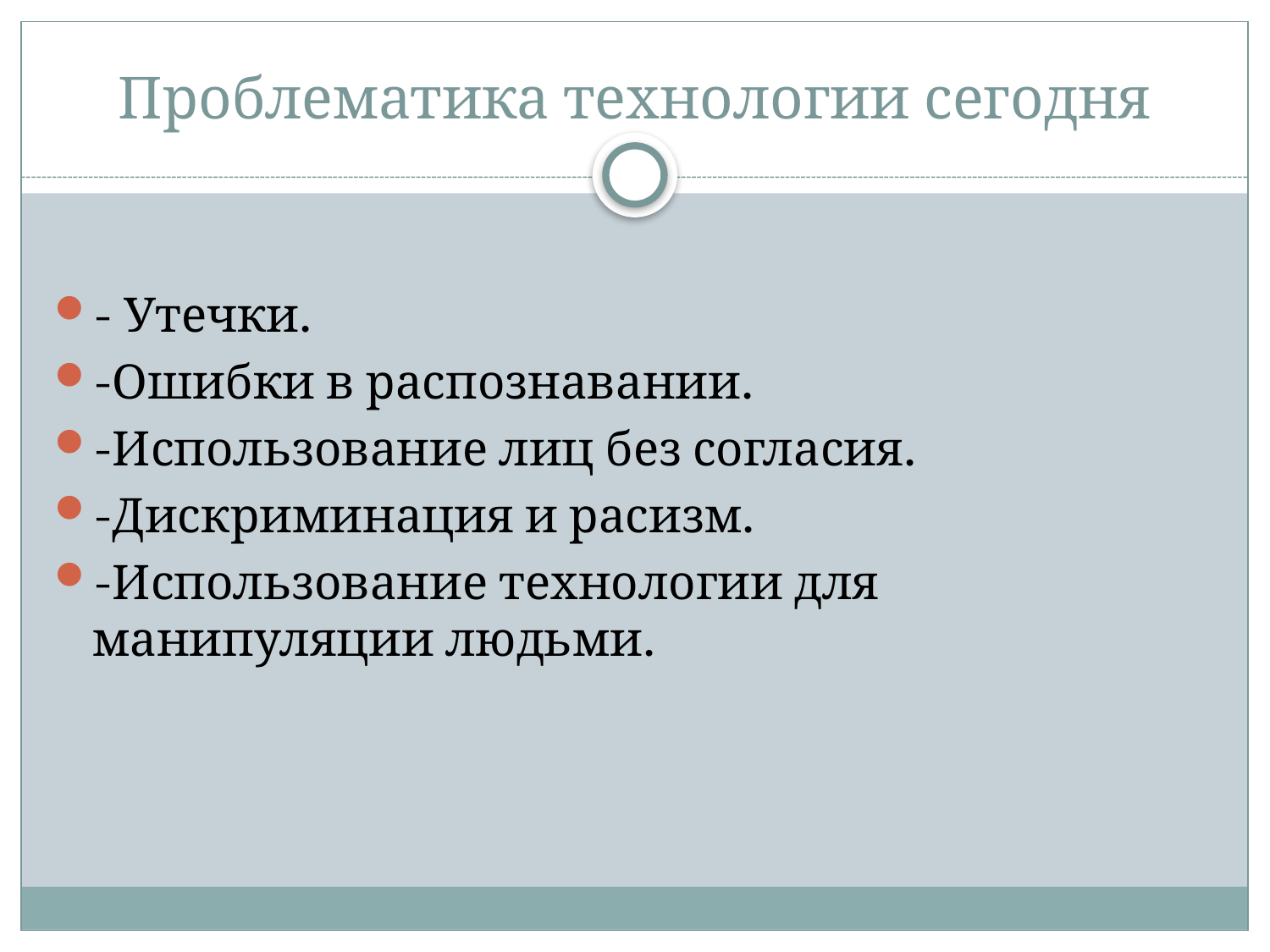

# Проблематика технологии сегодня

- Утечки.
-Ошибки в распознавании.
-Использование лиц без согласия.
-Дискриминация и расизм.
-Использование технологии для манипуляции людьми.